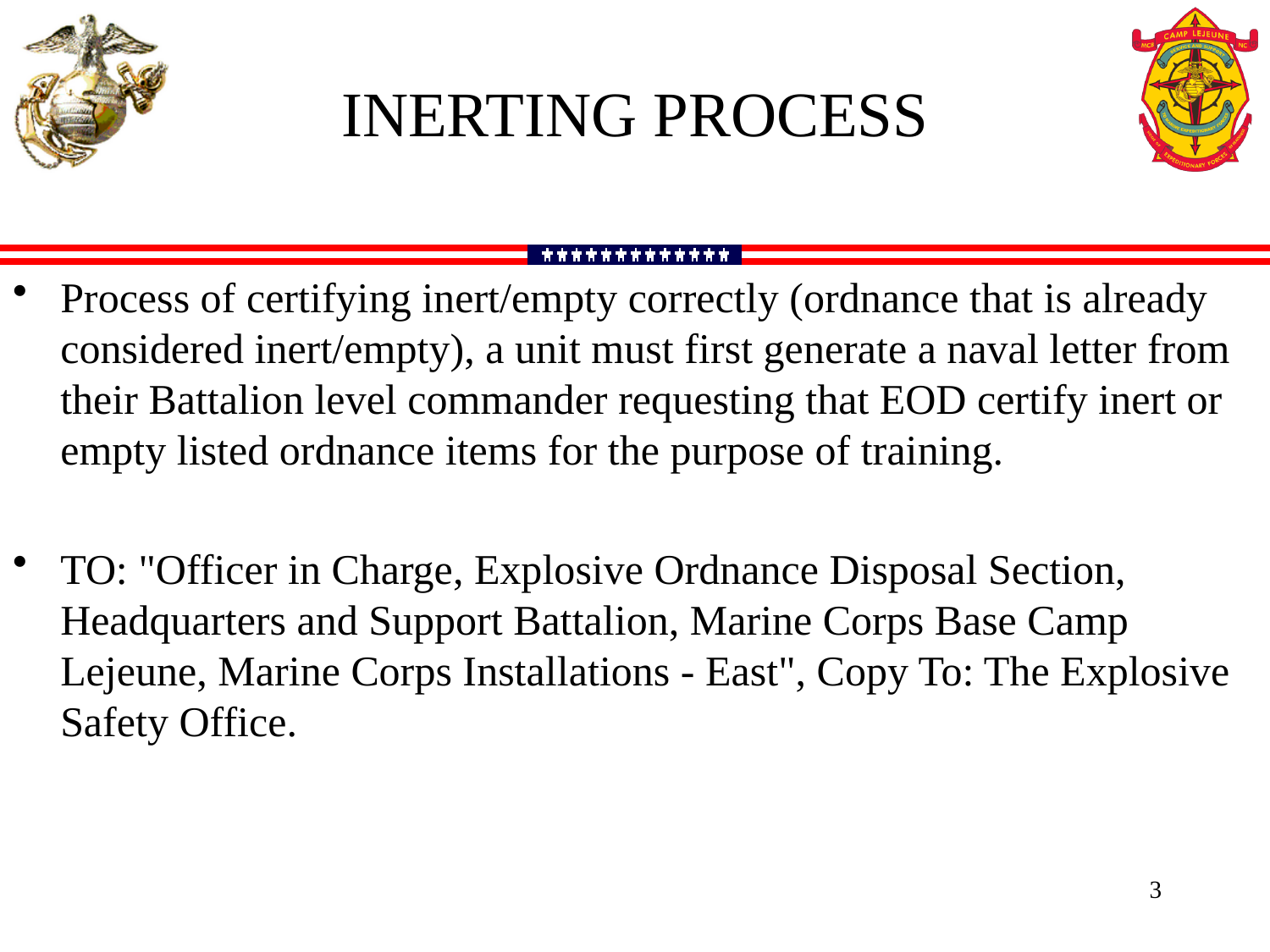

inerting process
Process of certifying inert/empty correctly (ordnance that is already considered inert/empty), a unit must first generate a naval letter from their Battalion level commander requesting that EOD certify inert or empty listed ordnance items for the purpose of training.

TO: "Officer in Charge, Explosive Ordnance Disposal Section, Headquarters and Support Battalion, Marine Corps Base Camp Lejeune, Marine Corps Installations - East", Copy To: The Explosive Safety Office.
3